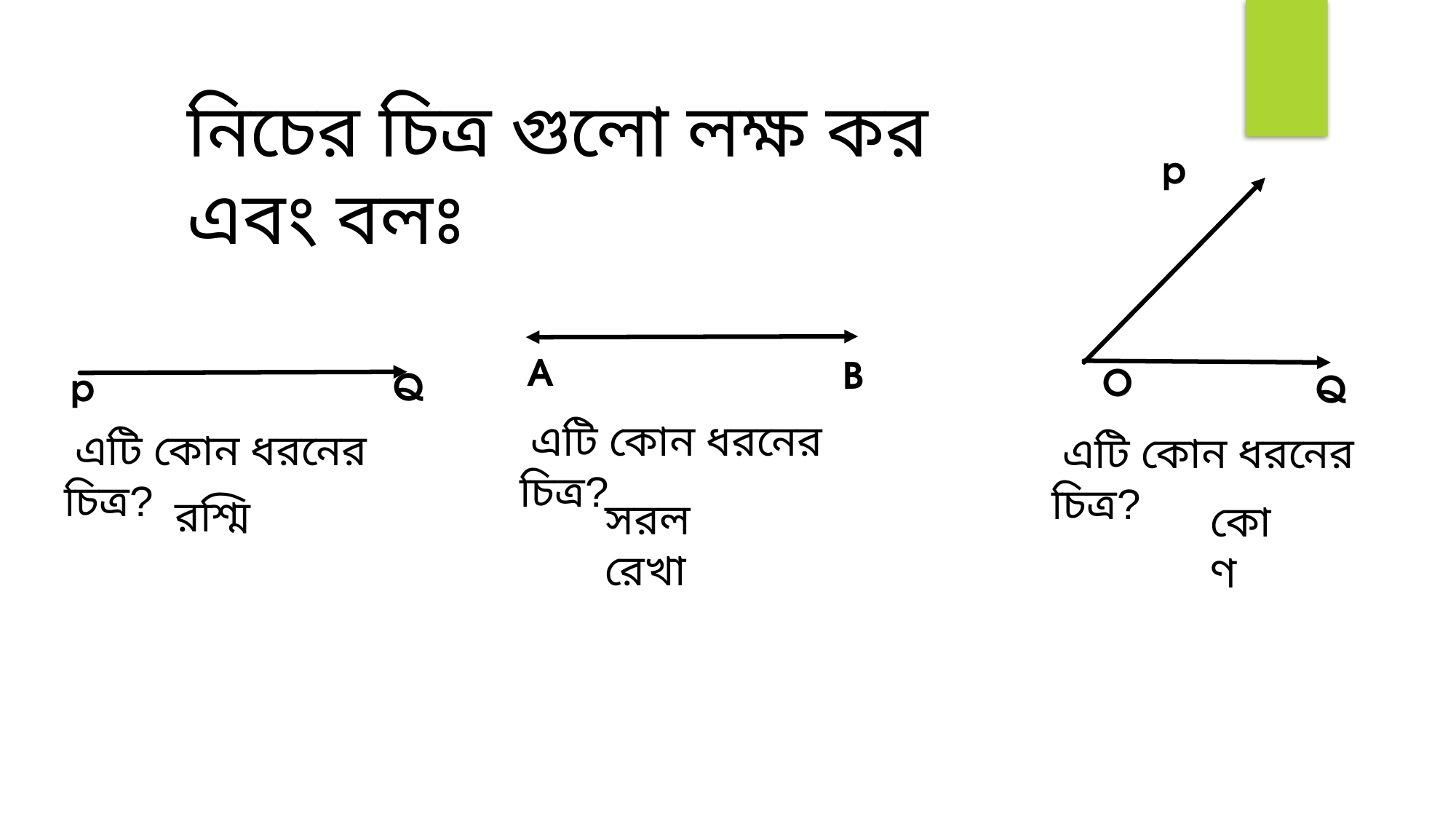

নিচের চিত্র গুলো লক্ষ কর এবং বলঃ
p
A
B
O
Q
p
Q
 এটি কোন ধরনের চিত্র?
 এটি কোন ধরনের চিত্র?
 এটি কোন ধরনের চিত্র?
রশ্মি
সরল রেখা
কোণ